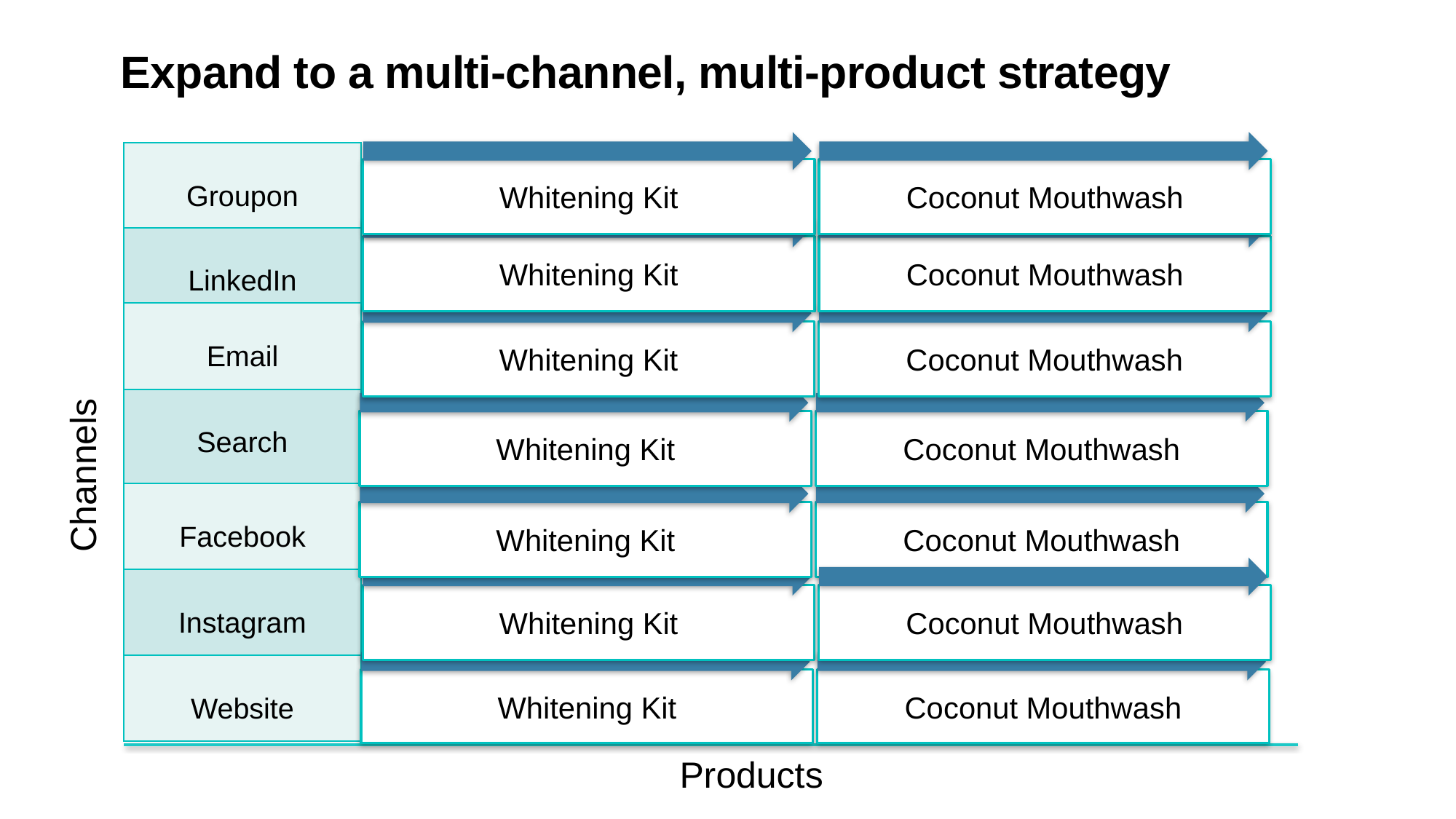

Expand to a multi-channel, multi-product strategy

Whitening Kit

Whitening Kit

Whitening Kit

Whitening Kit

Whitening Kit

Whitening Kit

Coconut Mouthwash

Coconut Mouthwash

Coconut Mouthwash

Coconut Mouthwash

Coconut Mouthwash

Coconut Mouthwash
| Groupon |
| --- |
| LinkedIn |
| Email |
| Search |
| Facebook |
| Instagram |
| Website |
Channels

Whitening Kit

Coconut Mouthwash
Products